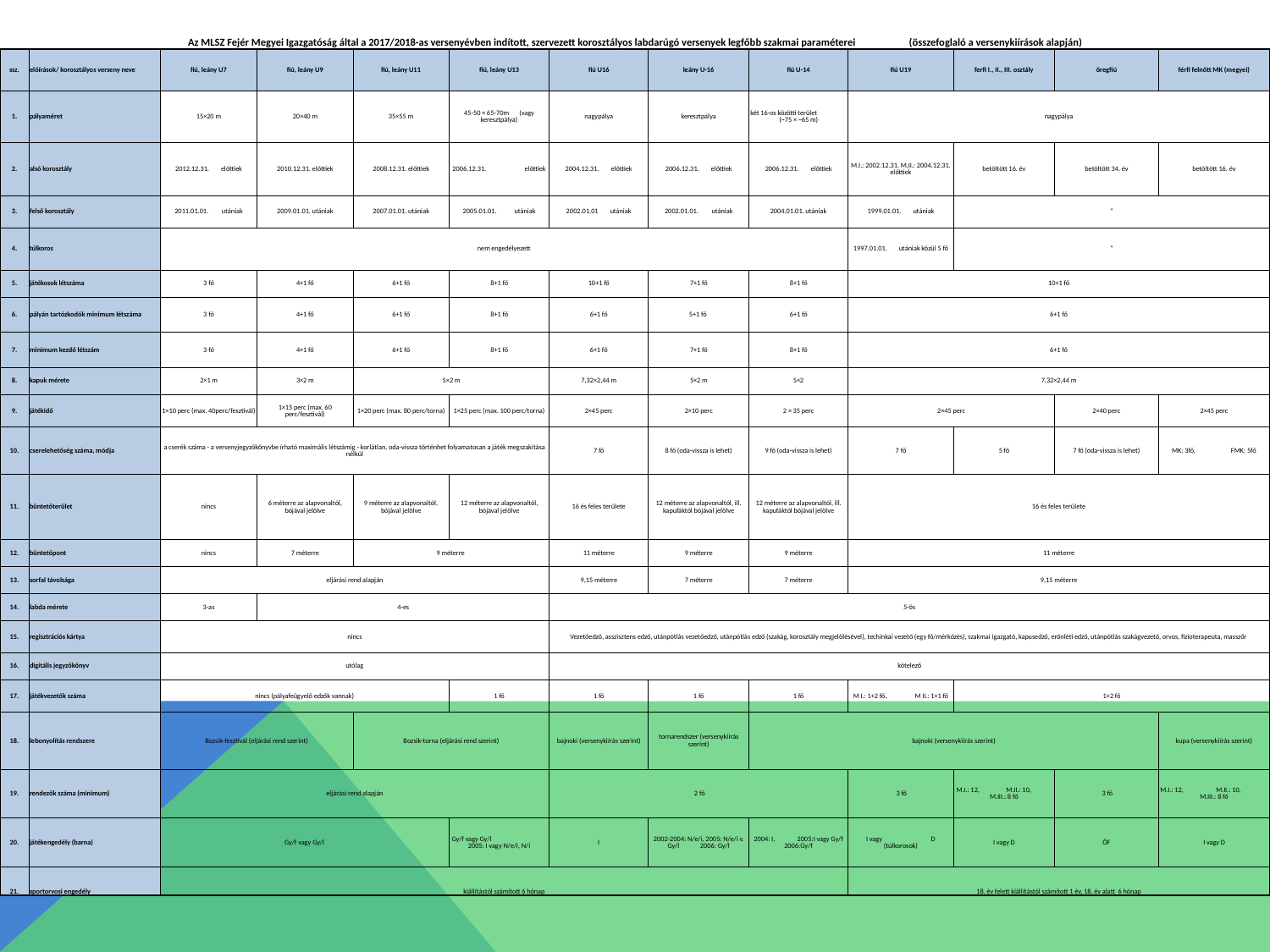

| Az MLSZ Fejér Megyei Igazgatóság által a 2017/2018-as versenyévben indított, szervezett korosztályos labdarúgó versenyek legfőbb szakmai paraméterei (összefoglaló a versenykiírások alapján) |  |  |  |  |  |  |  |  |  |  |  |  |
| --- | --- | --- | --- | --- | --- | --- | --- | --- | --- | --- | --- | --- |
| ssz. | előírások/ korosztályos verseny neve | fiú, leány U7 | fiú, leány U9 | fiú, leány U11 | fiú, leány U13 | fiú U16 | leány U-16 | fiú U-14 | fiú U19 | ferfi I., II., III. osztály | öregfiú | férfi felnőtt MK (megyei) |
| 1. | pályaméret | 15×20 m | 20×40 m | 35×55 m | 45-50 × 65-70m (vagy keresztpálya) | nagypálya | keresztpálya | két 16-os közötti terület (~75 × ~65 m) | nagypálya |  |  |  |
| 2. | alsó korosztály | 2012.12.31. előttiek | 2010.12.31. előttiek | 2008.12.31. előttiek | 2006.12.31. előttiek | 2004.12.31. előttiek | 2006.12.31. előttiek | 2006.12.31. előttiek | M.I.: 2002.12.31. M.II.: 2004.12.31. előttiek | betöltött 16. év | betöltött 34. év | betöltött 16. év |
| 3. | felső korosztály | 2011.01.01. utániak | 2009.01.01. utániak | 2007.01.01. utániak | 2005.01.01. utániak | 2002.01.01 utániak | 2002.01.01. utániak | 2004.01.01. utániak | 1999.01.01. utániak | \* |  |  |
| 4. | túlkoros | nem engedélyezett |  |  |  |  |  |  | 1997.01.01. utániak közül 5 fő | \* |  |  |
| 5. | játékosok létszáma | 3 fő | 4+1 fő | 6+1 fő | 8+1 fő | 10+1 fő | 7+1 fő | 8+1 fő | 10+1 fő |  |  |  |
| 6. | pályán tartózkodók minimum létszáma | 3 fő | 4+1 fő | 6+1 fő | 8+1 fő | 6+1 fő | 5+1 fő | 6+1 fő | 6+1 fő |  |  |  |
| 7. | minimum kezdő létszám | 3 fő | 4+1 fő | 6+1 fő | 8+1 fő | 6+1 fő | 7+1 fő | 8+1 fő | 6+1 fő |  |  |  |
| 8. | kapuk mérete | 2×1 m | 3×2 m | 5×2 m |  | 7,32×2,44 m | 5×2 m | 5×2 | 7,32×2,44 m |  |  |  |
| 9. | játékidő | 1×10 perc (max. 40perc/fesztivál) | 1×15 perc (max. 60 perc/fesztivál) | 1×20 perc (max. 80 perc/torna) | 1×25 perc (max. 100 perc/torna) | 2×45 perc | 2×10 perc | 2 × 35 perc | 2×45 perc |  | 2×40 perc | 2×45 perc |
| 10. | cserelehetőség száma, módja | a cserék száma - a versenyjegyzőkönyvbe írható maximális létszámig - korlátlan, oda-vissza történhet folyamatosan a játék megszakítása nélkül |  |  |  | 7 fő | 8 fő (oda-vissza is lehet) | 9 fő (oda-vissza is lehet) | 7 fő | 5 fő | 7 fő (oda-vissza is lehet) | MK: 3fő, FMK: 5fő |
| 11. | büntetőterület | nincs | 6 méterre az alapvonaltól, bójával jelölve | 9 méterre az alapvonaltól, bójával jelölve | 12 méterre az alapvonaltól, bójával jelölve | 16 és feles területe | 12 méterre az alapvonaltól, ill. kapufáktól bójával jelölve | 12 méterre az alapvonaltól, ill. kapufáktól bójával jelölve | 16 és feles területe |  |  |  |
| 12. | büntetőpont | nincs | 7 méterre | 9 méterre |  | 11 méterre | 9 méterre | 9 méterre | 11 méterre |  |  |  |
| 13. | sorfal távolsága | eljárási rend alapján |  |  |  | 9,15 méterre | 7 méterre | 7 méterre | 9,15 méterre |  |  |  |
| 14. | labda mérete | 3-as | 4-es |  |  | 5-ös |  |  |  |  |  |  |
| 15. | regisztrációs kártya | nincs |  |  |  | Vezetőedző, asszisztens edző, utánpótlás vezetőedző, utánpótlás edző (szakág, korosztály megjelölésével), techinkai vezető (egy fő/mérkőzés), szakmai igazgató, kapusedző, erőnléti edző, utánpótlás szakágvezető, orvos, fizioterapeuta, masszőr |  |  |  |  |  |  |
| 16. | digitális jegyzőkönyv | utólag |  |  |  | kötelező |  |  |  |  |  |  |
| 17. | játékvezetők száma | nincs (pályafeügyelő edzők vannak) |  |  | 1 fő | 1 fő | 1 fő | 1 fő | M I.: 1+2 fő, M II.: 1+1 fő | 1+2 fő |  |  |
| 18. | lebonyolítás rendszere | Bozsik-fesztivál (eljárási rend szerint) |  | Bozsik-torna (eljárási rend szerint) |  | bajnoki (versenykiírás szerint) | tornarendszer (versenykiírás szerint) | bajnoki (versenykiírás szerint) |  |  |  | kupa (versenykiírás szerint) |
| 19. | rendezők száma (minimum) | eljárási rend alapján |  |  |  | 2 fő |  |  | 3 fő | M.I.: 12, M.II.: 10, M.III.: 8 fő | 3 fő | M.I.: 12, M.II.: 10, M.III.: 8 fő |
| 20. | játékengedély (barna) | Gy/f vagy Gy/l |  |  | Gy/f vagy Gy/l 2005: I vagy N/e/i, N/i | I | 2002-2004: N/e/i, 2005: N/e/i v. Gy/l 2006: Gy/l | 2004: I, 2005:I vagy Gy/f 2006:Gy/f | I vagy D (túlkorosok) | I vagy D | ÖF | I vagy D |
| 21. | sportorvosi engedély | kiállítástól számított 6 hónap |  |  |  |  |  |  | 18. év felett kiállítástól számított 1 év, 18. év alatt 6 hónap |  |  |  |